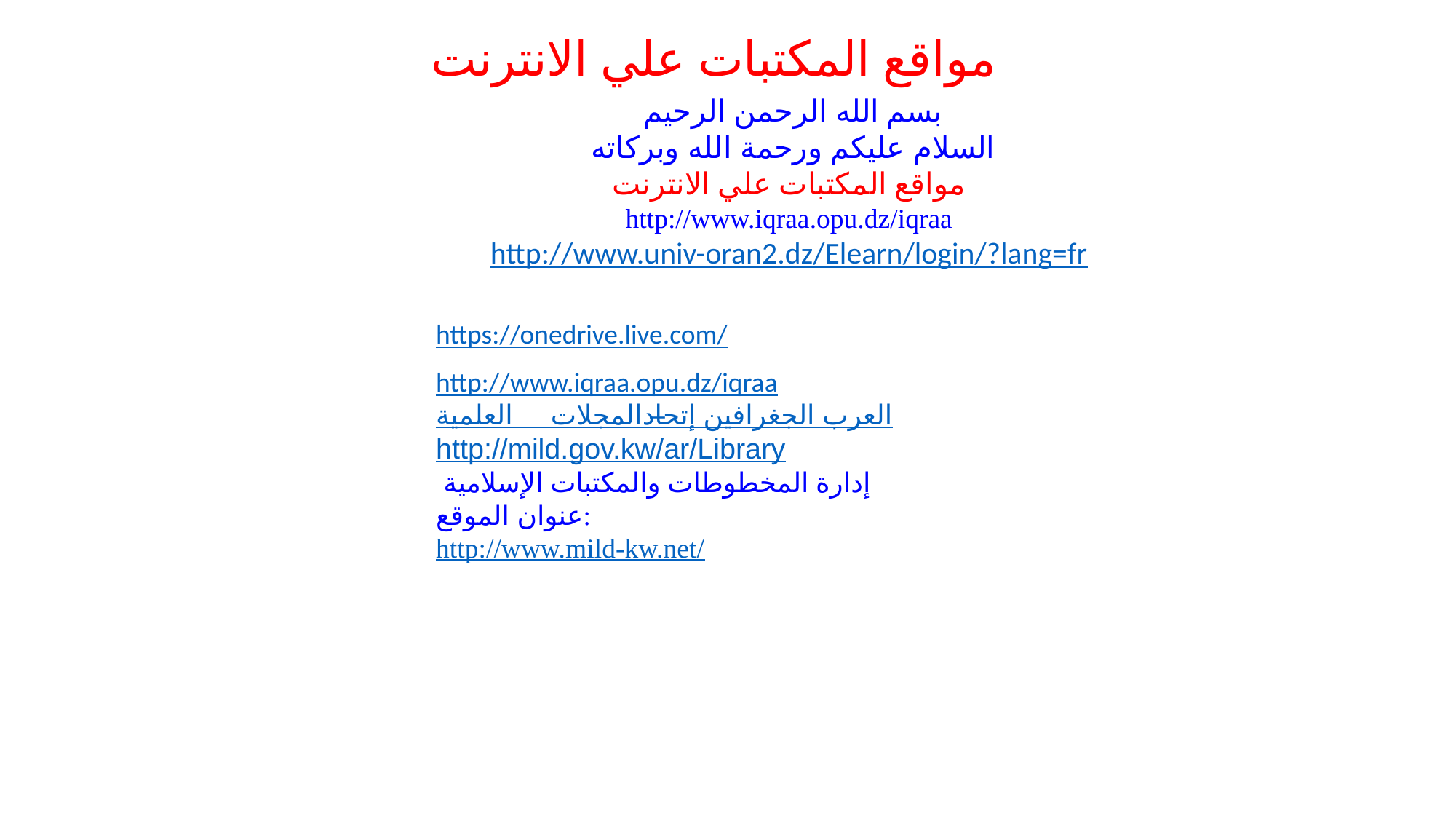

مواقع المكتبات علي الانترنت
بسم الله الرحمن الرحيم
السلام عليكم ورحمة الله وبركاته
مواقع المكتبات علي الانترنت
http://www.iqraa.opu.dz/iqraa
http://www.univ-oran2.dz/Elearn/login/?lang=fr
https://onedrive.live.com/
http://www.iqraa.opu.dz/iqraa
المجلات العلمية – إتحاد الجغرافين العرب
http://mild.gov.kw/ar/Library
إدارة المخطوطات والمكتبات الإسلامية
عنوان الموقع:
http://www.mild-kw.net/